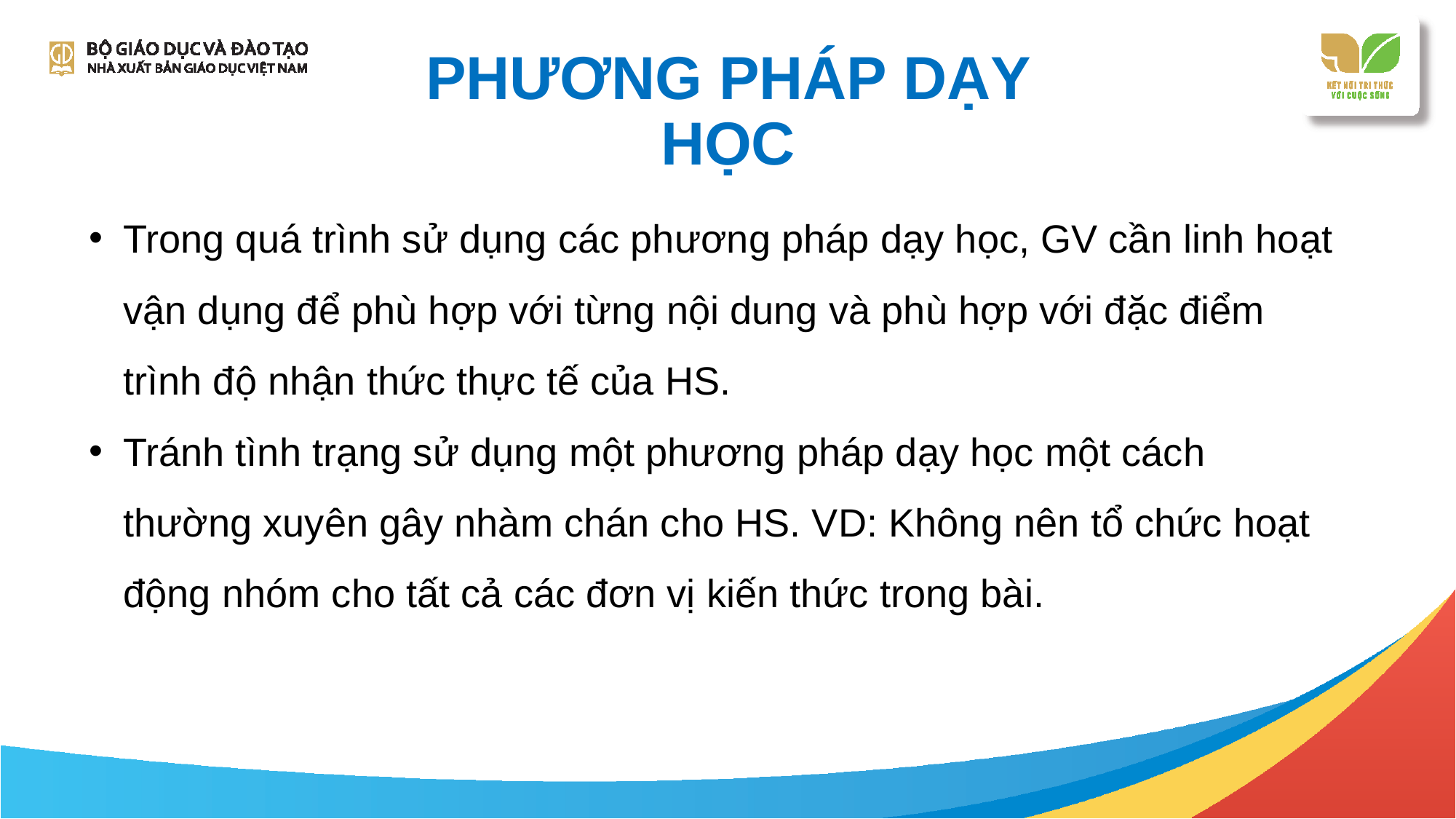

PHƯƠNG PHÁP DẠY HỌC
Trong quá trình sử dụng các phương pháp dạy học, GV cần linh hoạt vận dụng để phù hợp với từng nội dung và phù hợp với đặc điểm trình độ nhận thức thực tế của HS.
Tránh tình trạng sử dụng một phương pháp dạy học một cách thường xuyên gây nhàm chán cho HS. VD: Không nên tổ chức hoạt động nhóm cho tất cả các đơn vị kiến thức trong bài.